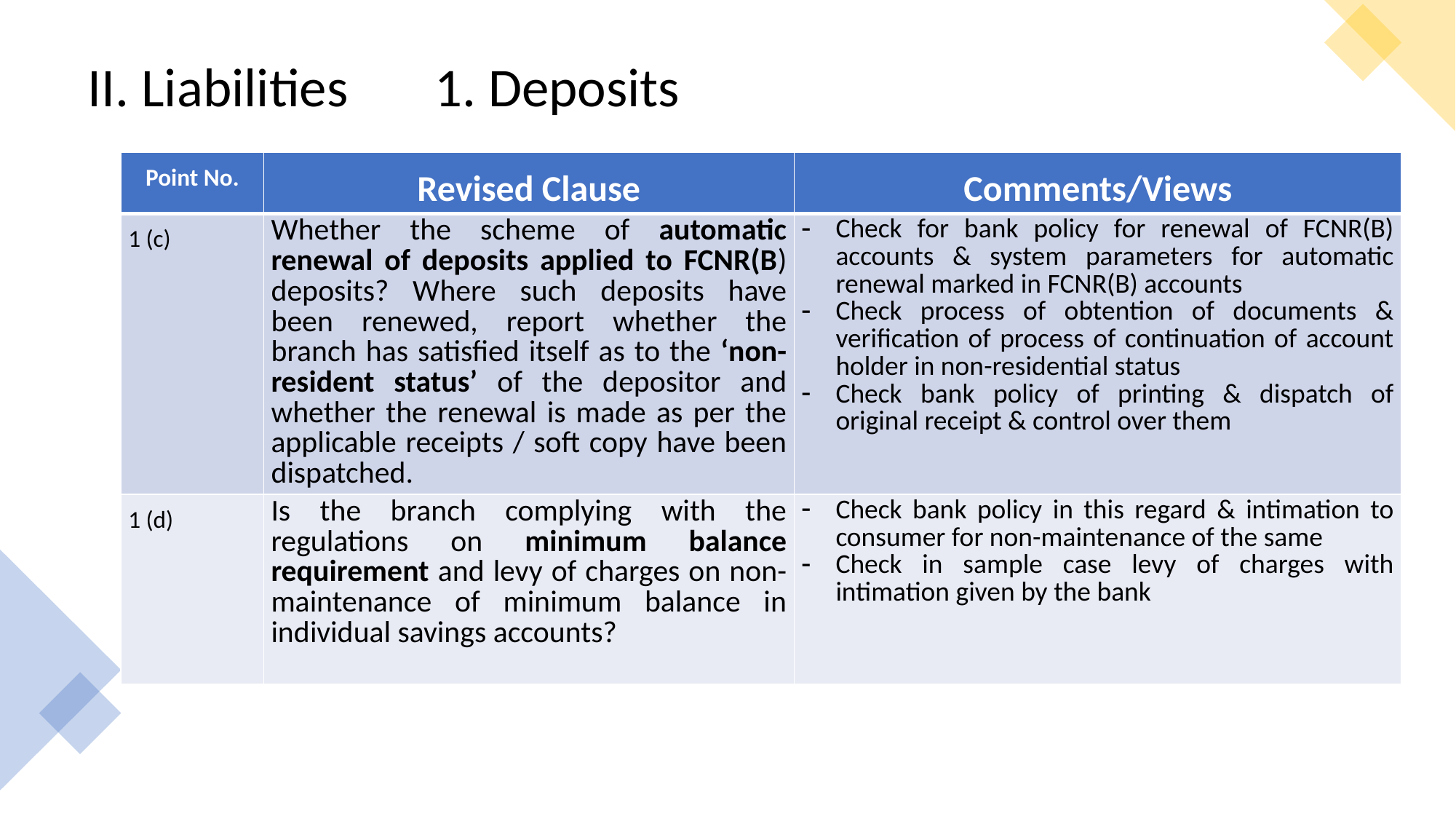

# II. Liabilities       1. Deposits
| Point No. | Revised Clause | Comments/Views |
| --- | --- | --- |
| 1 (c) | Whether the scheme of automatic renewal of deposits applied to FCNR(B) deposits? Where such deposits have been renewed, report whether the branch has satisfied itself as to the ‘non-resident status’ of the depositor and whether the renewal is made as per the applicable receipts / soft copy have been dispatched. | Check for bank policy for renewal of FCNR(B) accounts & system parameters for automatic renewal marked in FCNR(B) accounts Check process of obtention of documents & verification of process of continuation of account holder in non-residential status Check bank policy of printing & dispatch of original receipt & control over them |
| 1 (d) | Is the branch complying with the regulations on minimum balance requirement and levy of charges on non-maintenance of minimum balance in individual savings accounts? | Check bank policy in this regard & intimation to consumer for non-maintenance of the same Check in sample case levy of charges with intimation given by the bank |